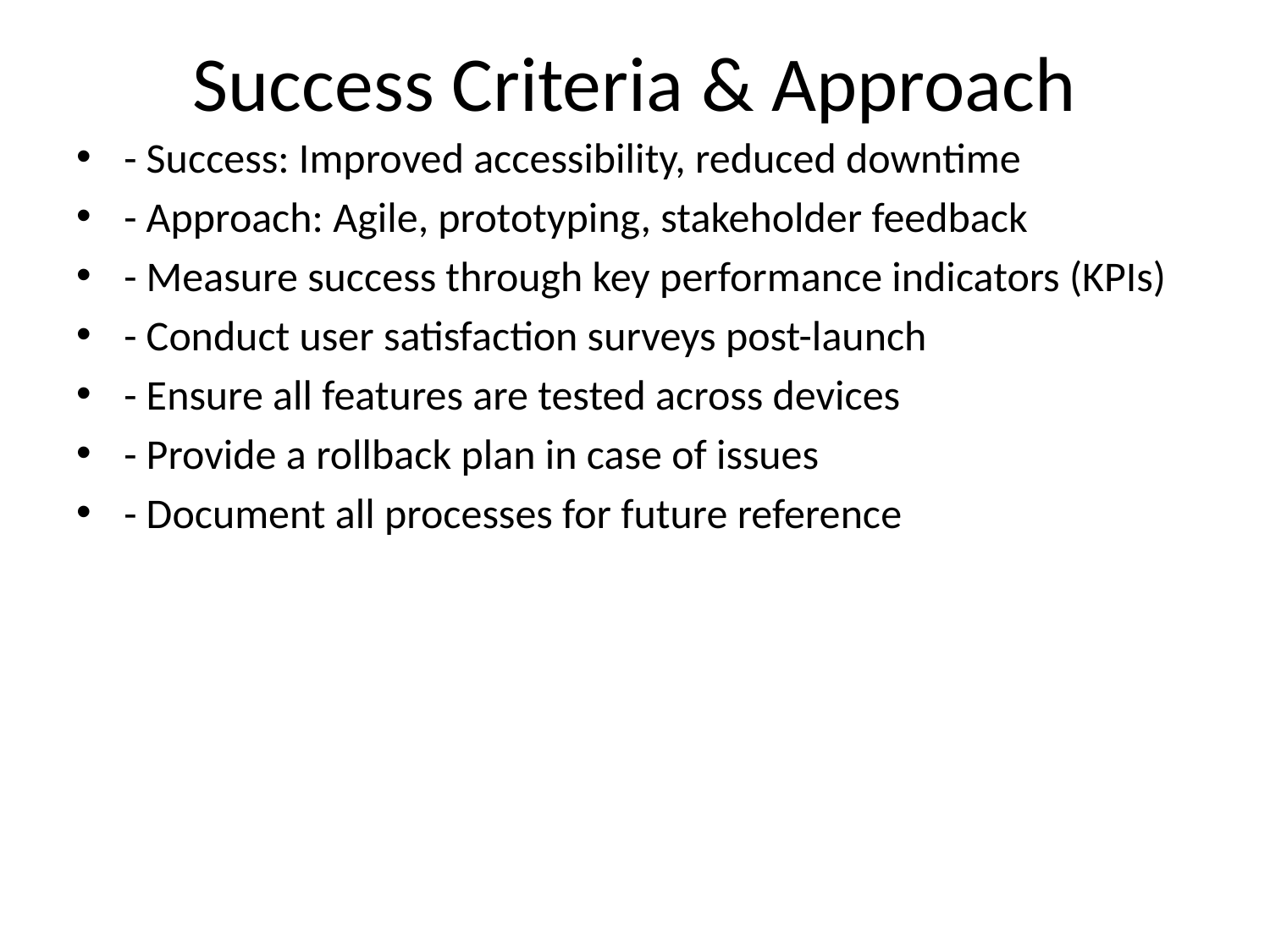

# Success Criteria & Approach
- Success: Improved accessibility, reduced downtime
- Approach: Agile, prototyping, stakeholder feedback
- Measure success through key performance indicators (KPIs)
- Conduct user satisfaction surveys post-launch
- Ensure all features are tested across devices
- Provide a rollback plan in case of issues
- Document all processes for future reference